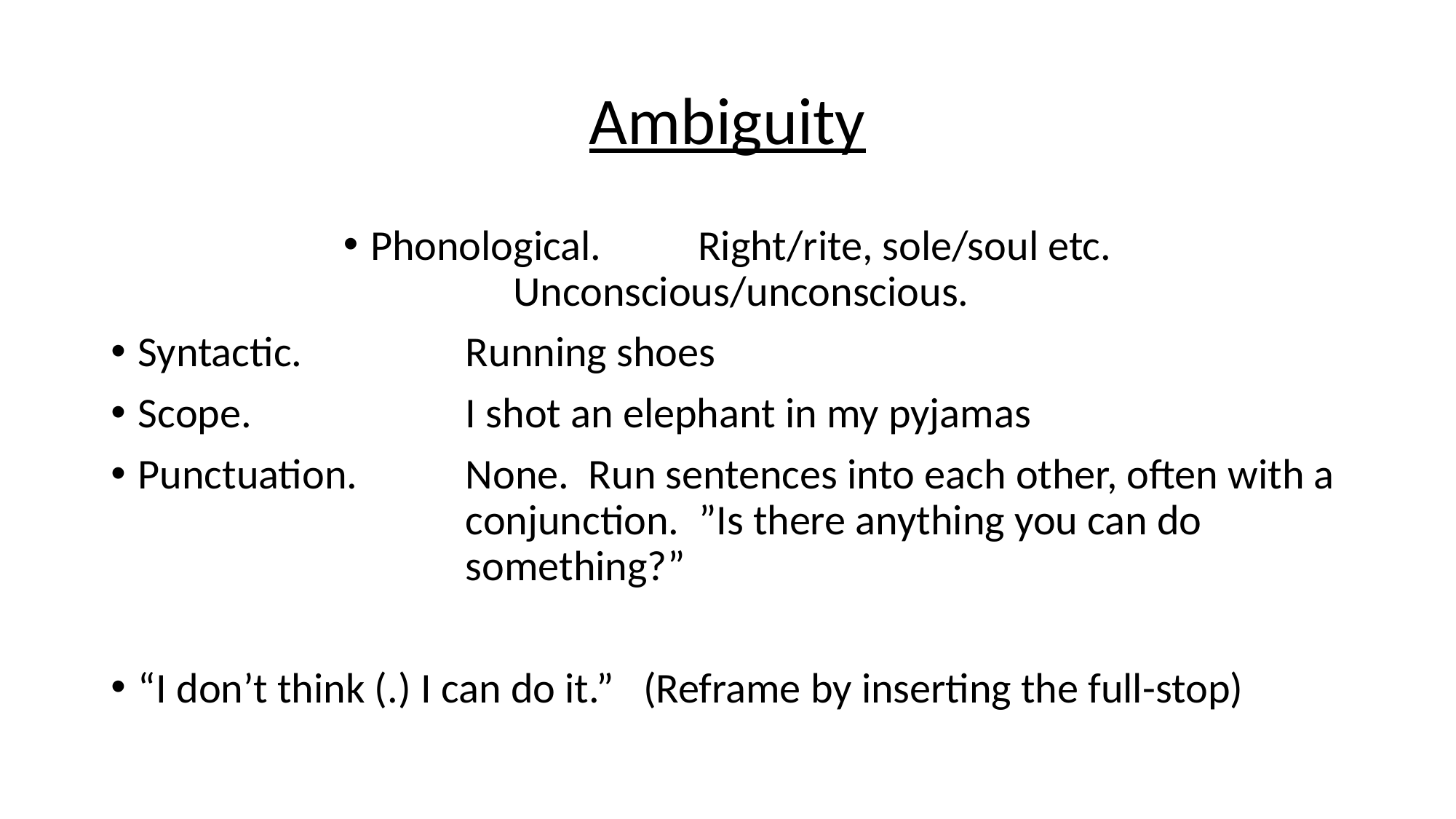

# Ambiguity
Phonological.    	Right/rite, sole/soul etc. Unconscious/unconscious.
Syntactic.		Running shoes
Scope.		I shot an elephant in my pyjamas
Punctuation.	None.  Run sentences into each other, often with a 			conjunction.  ”Is there anything you can do 					something?”

“I don’t think (.) I can do it.”   (Reframe by inserting the full-stop)